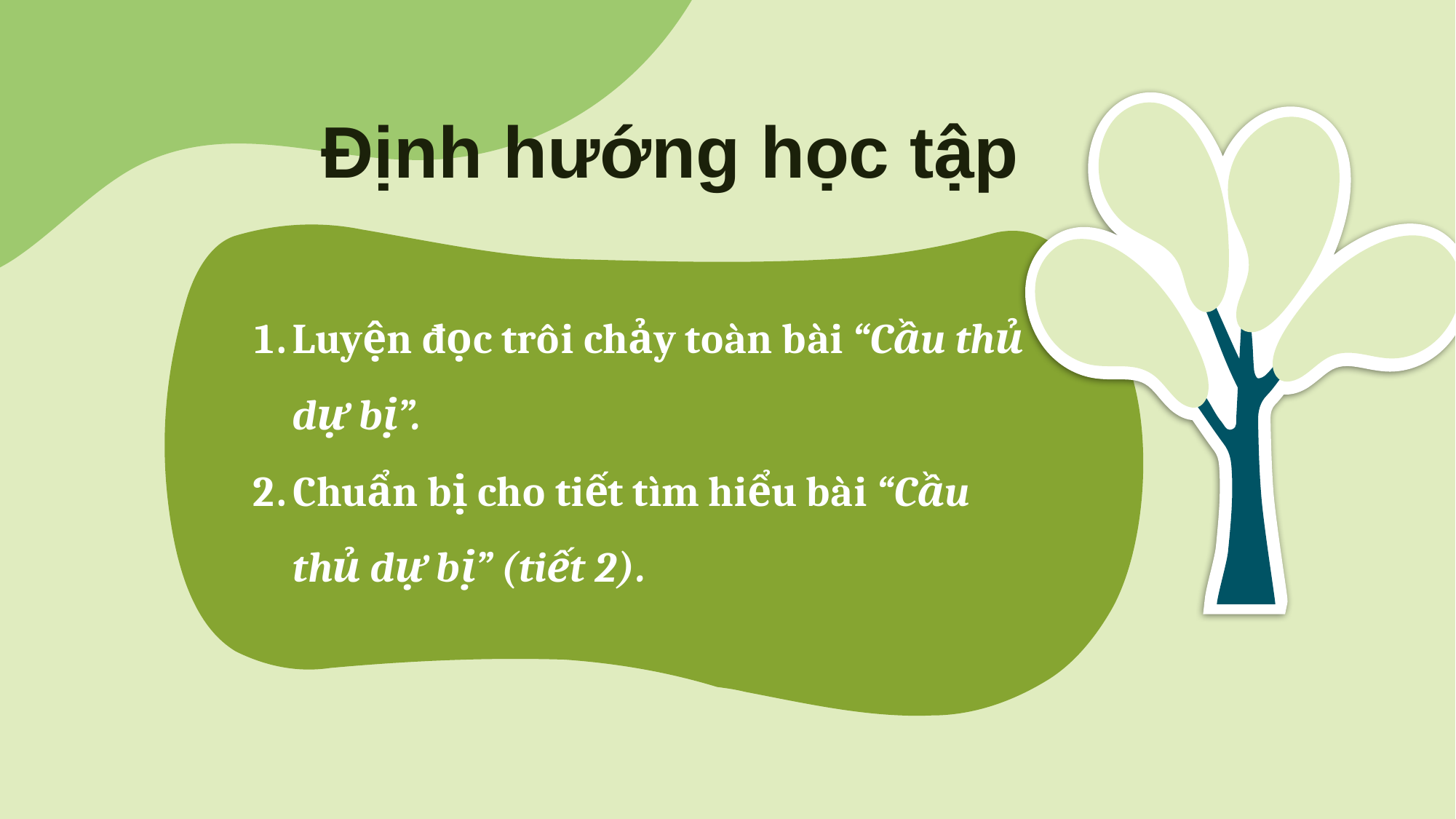

Định hướng học tập

Luyện đọc trôi chảy toàn bài “Cầu thủ dự bị”.
Chuẩn bị cho tiết tìm hiểu bài “Cầu thủ dự bị” (tiết 2).